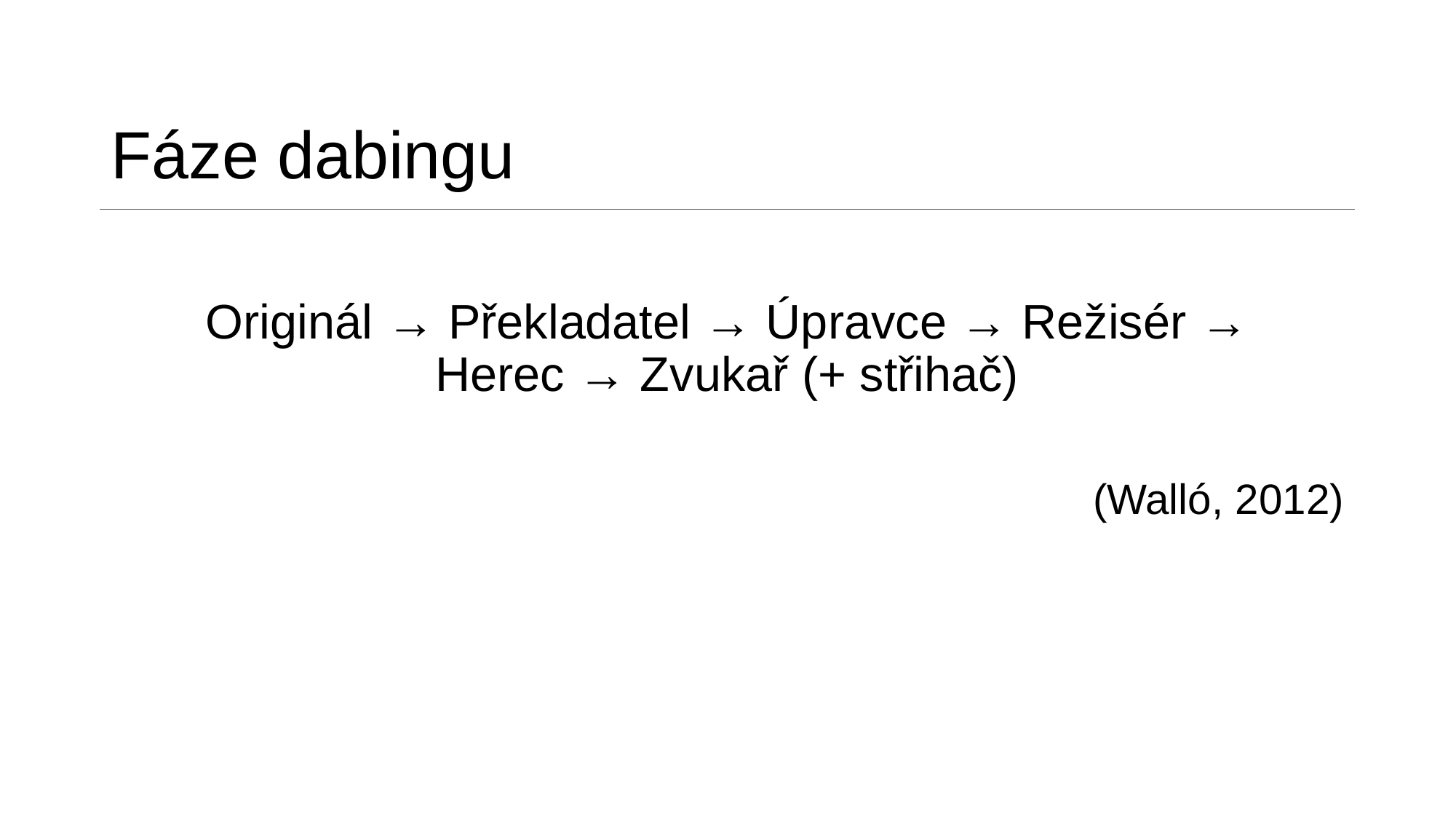

# Fáze dabingu

Originál → Překladatel → Úpravce → Režisér → Herec → Zvukař (+ střihač)

(Walló, 2012)